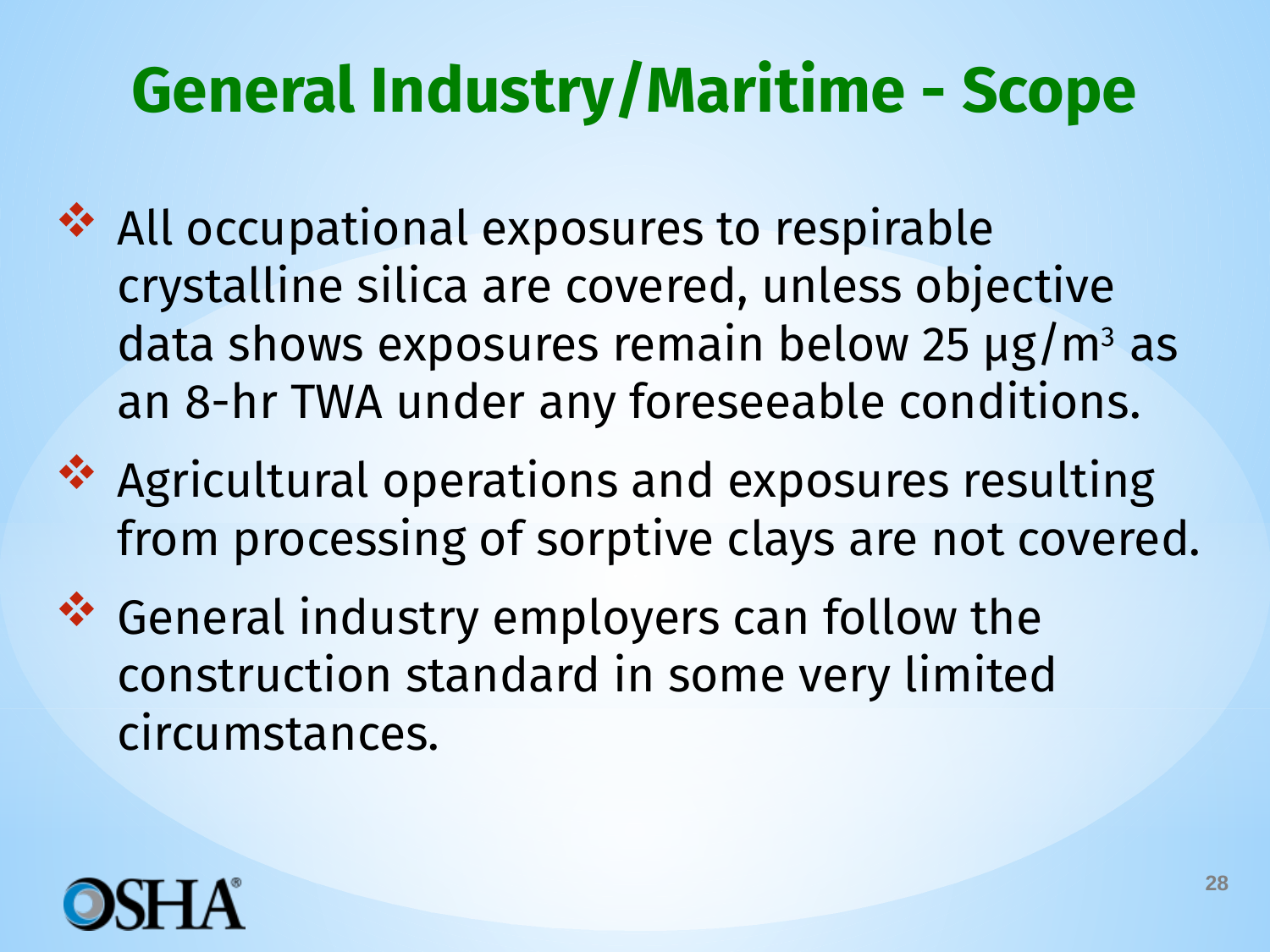

# General Industry/Maritime - Scope
All occupational exposures to respirable crystalline silica are covered, unless objective data shows exposures remain below 25 µg/m3  as an 8-hr TWA under any foreseeable conditions.
Agricultural operations and exposures resulting from processing of sorptive clays are not covered.
General industry employers can follow the construction standard in some very limited circumstances.

28